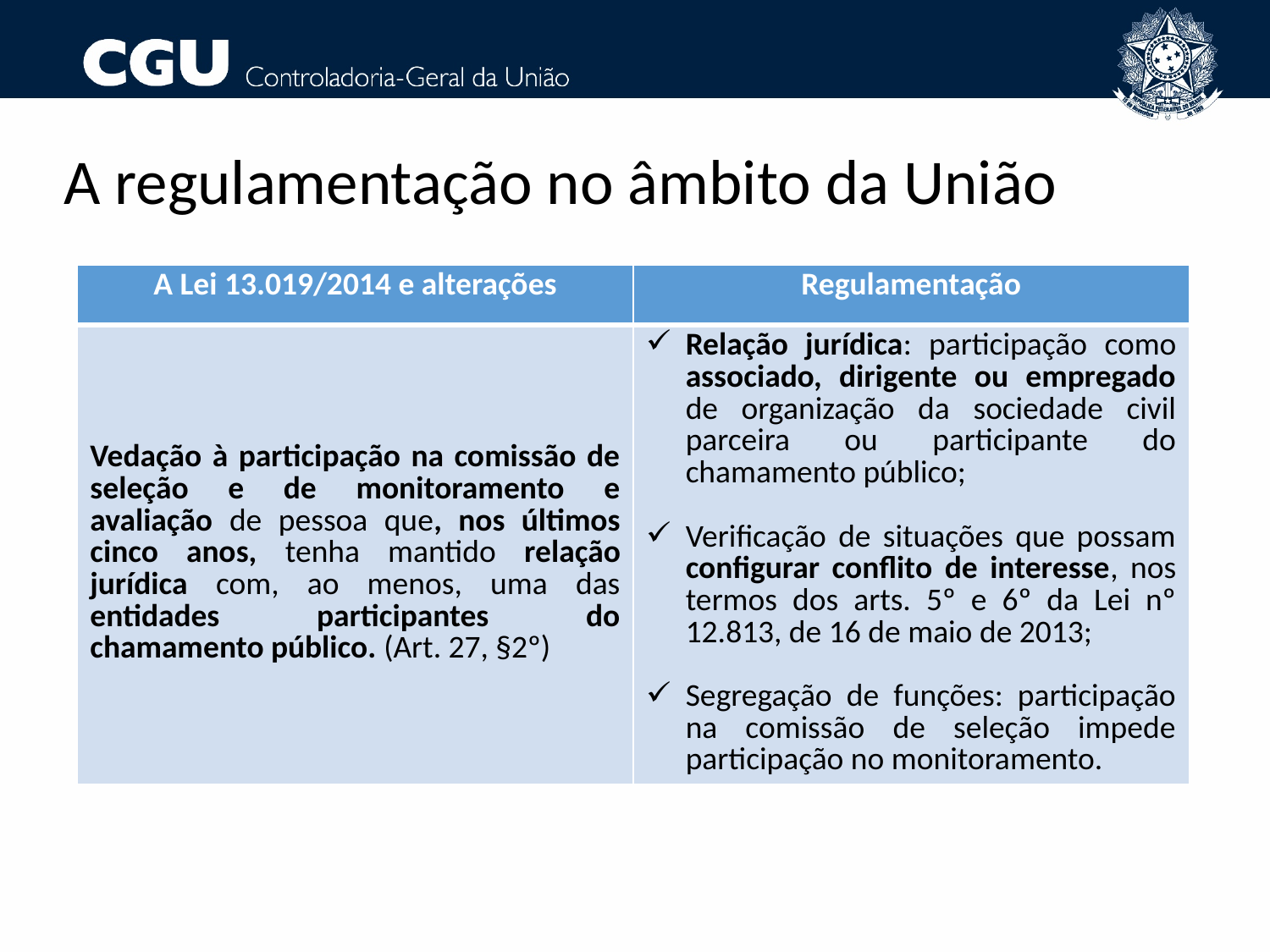

# A regulamentação no âmbito da União
| A Lei 13.019/2014 e alterações | Regulamentação |
| --- | --- |
| Vedação à participação na comissão de seleção e de monitoramento e avaliação de pessoa que, nos últimos cinco anos, tenha mantido relação jurídica com, ao menos, uma das entidades participantes do chamamento público. (Art. 27, §2º) | Relação jurídica: participação como associado, dirigente ou empregado de organização da sociedade civil parceira ou participante do chamamento público; Verificação de situações que possam configurar conflito de interesse, nos termos dos arts. 5º e 6º da Lei nº 12.813, de 16 de maio de 2013; Segregação de funções: participação na comissão de seleção impede participação no monitoramento. |